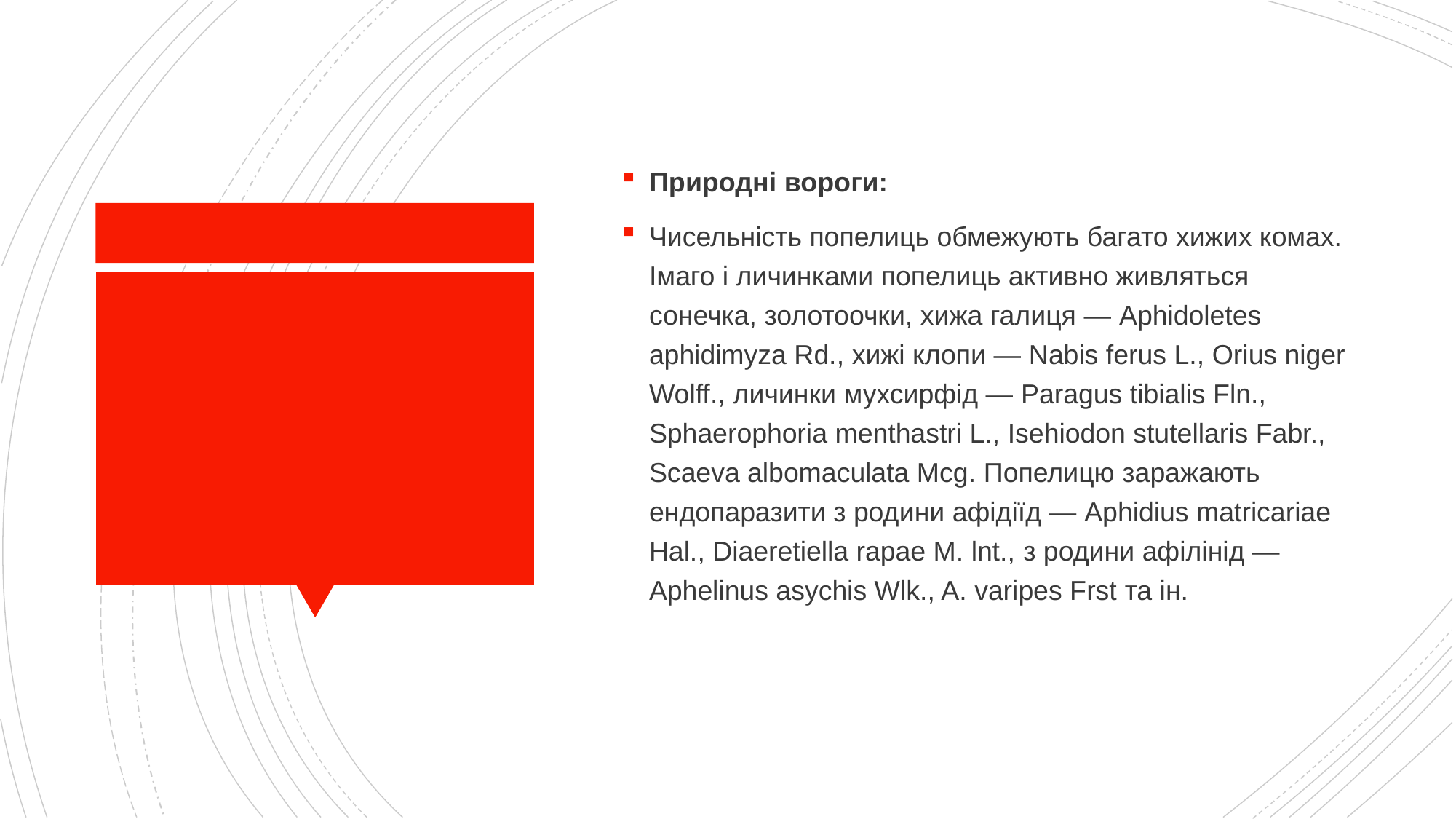

Природні вороги:
Чисельність попелиць обмежують багато хижих комах. Імаго і личинками попелиць активно живляться сонечка, золотоочки, хижа галиця — Aphidoletes aphidimyza Rd., хижі клопи — Nabis ferus L., Orius niger Wolff., личинки мухсирфід — Paragus tibialis Fln., Sphaerophoria menthastri L., Isehiodon stutellaris Fabr., Scaeva albomaculata Mcg. Попелицю заражають ендопаразити з родини афідіїд — Aphidius matricariae Hal., Diaeretiella rapae M. lnt., з родини афілінід — Aphelinus asychis Wlk., A. varipes Frst та ін.

#